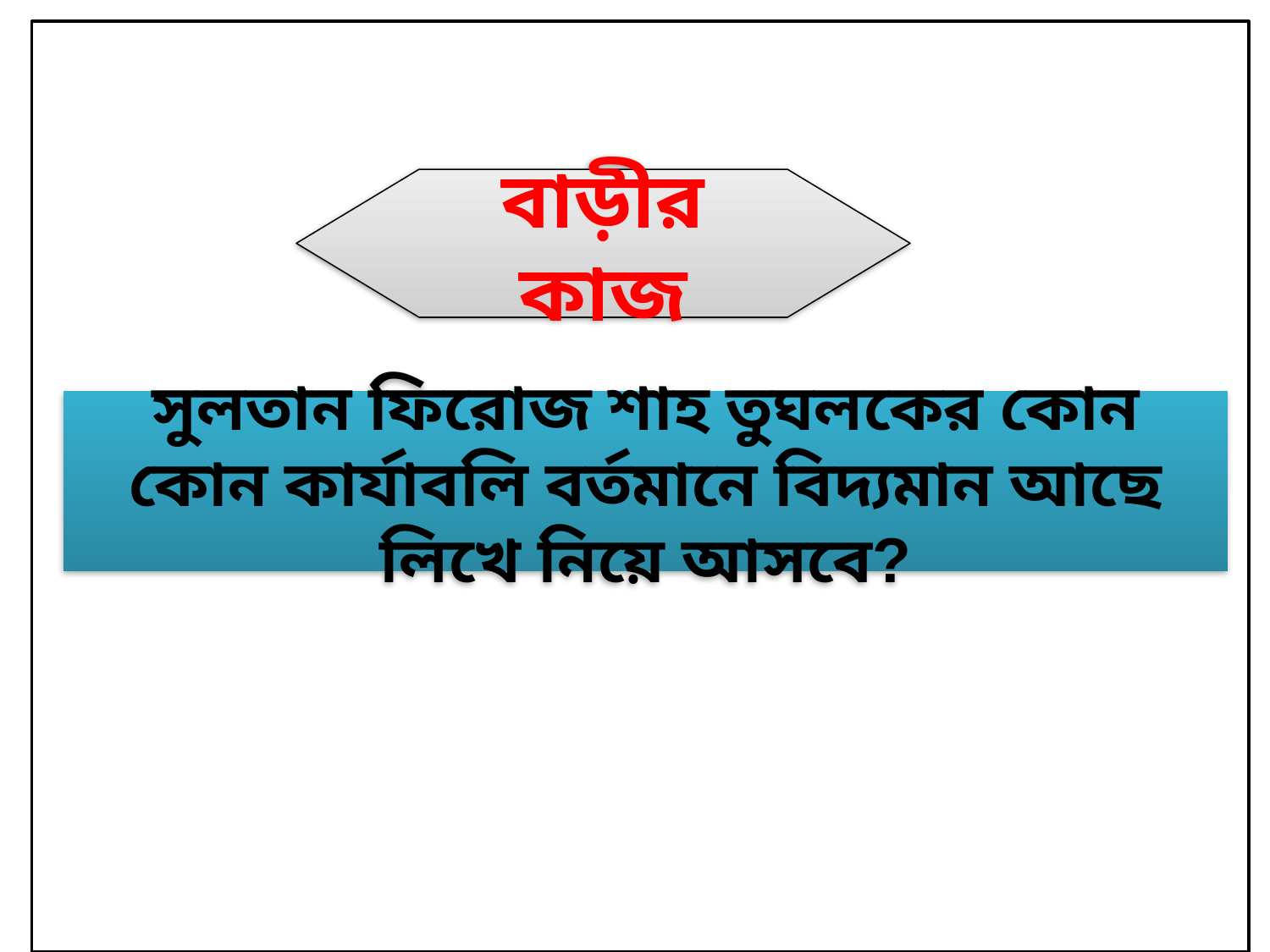

#
বাড়ীর কাজ
সুলতান ফিরোজ শাহ তুঘলকের কোন কোন কার্যাবলি বর্তমানে বিদ্যমান আছে লিখে নিয়ে আসবে?